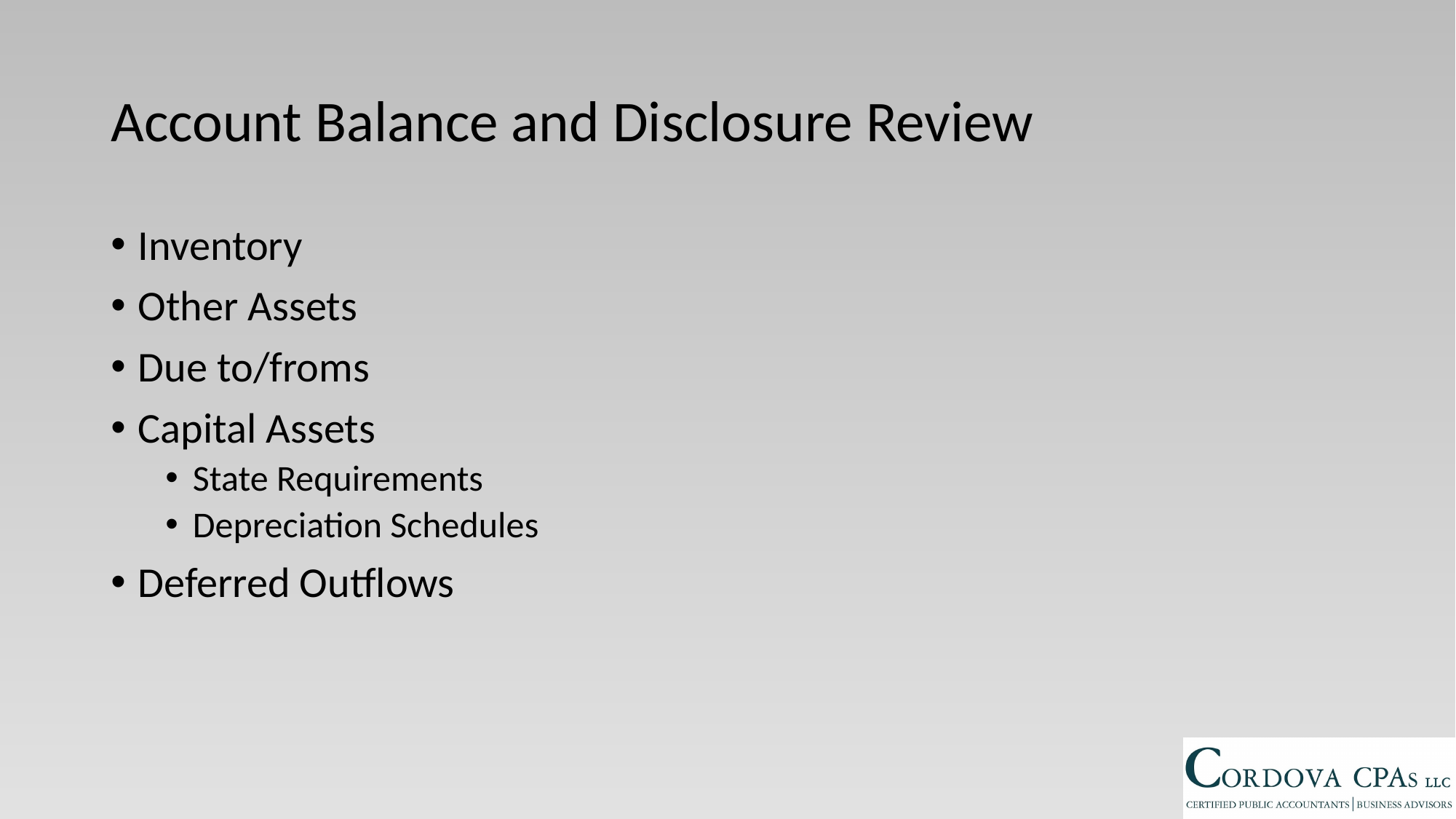

Account Balance and Disclosure Review
Inventory
Other Assets
Due to/froms
Capital Assets
State Requirements
Depreciation Schedules
Deferred Outflows